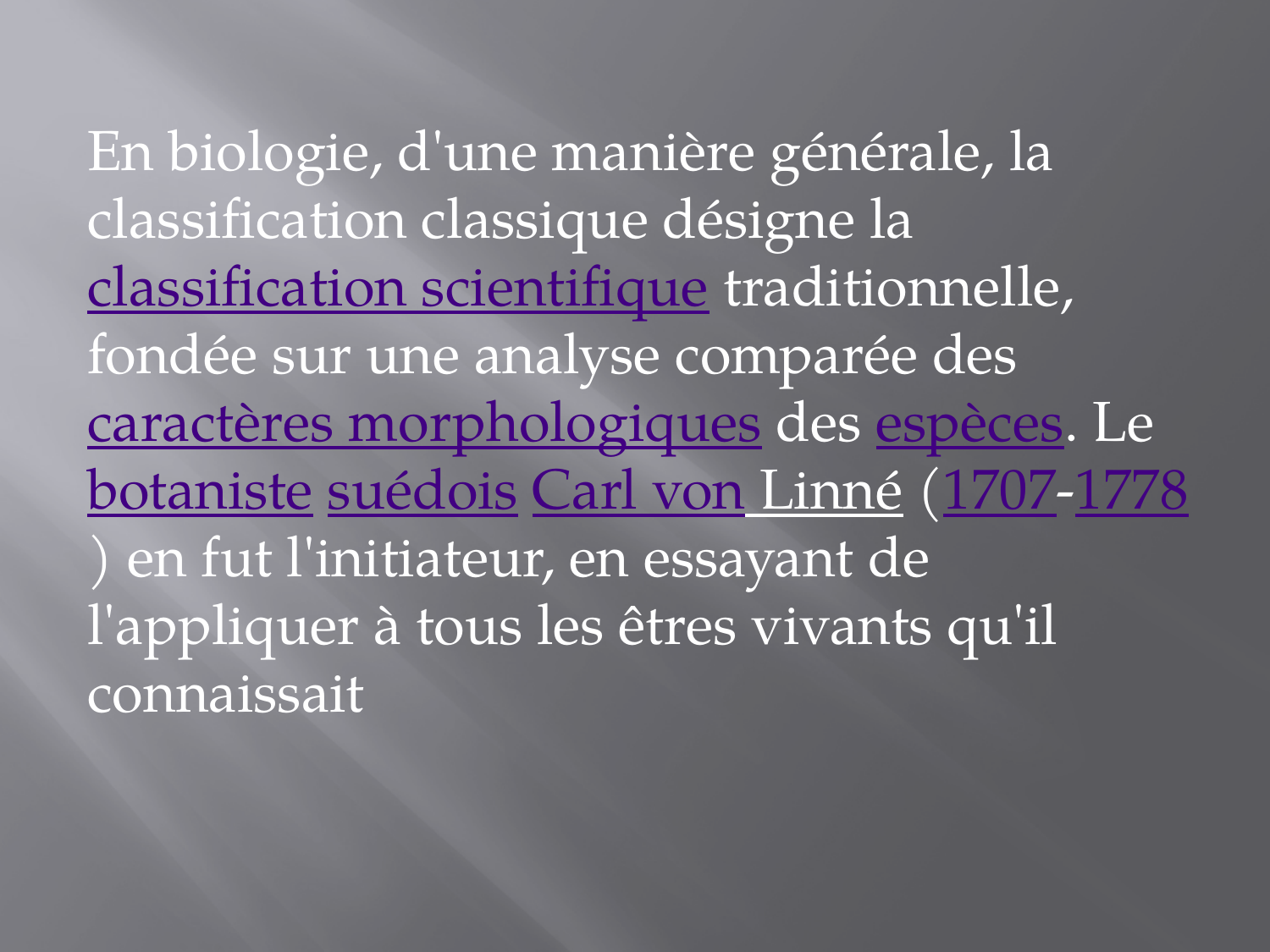

En biologie, d'une manière générale, la classification classique désigne la classification scientifique traditionnelle, fondée sur une analyse comparée des caractères morphologiques des espèces. Le botaniste suédois Carl von Linné (1707-1778) en fut l'initiateur, en essayant de l'appliquer à tous les êtres vivants qu'il connaissait